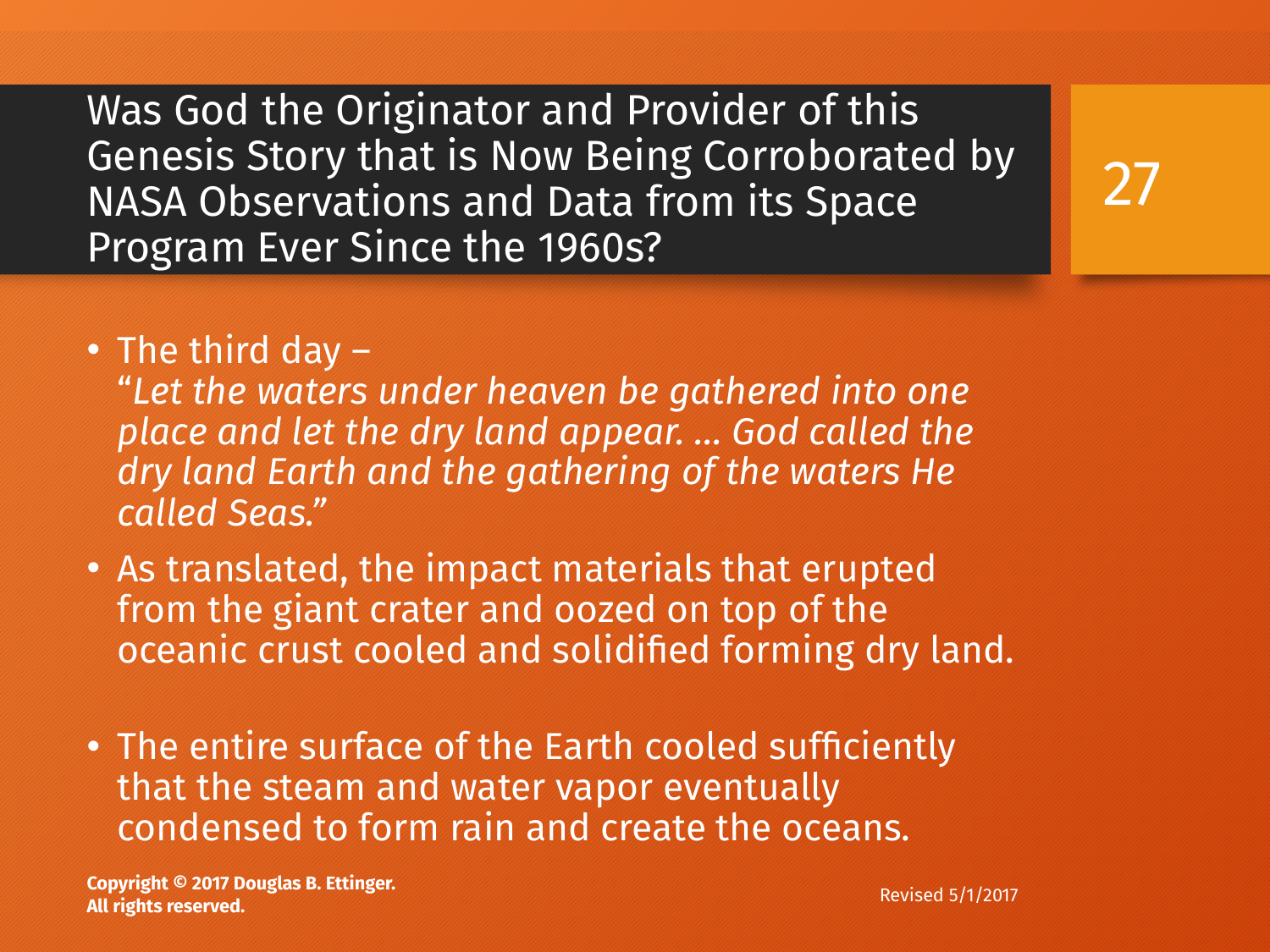

# Was God the Originator and Provider of this Genesis Story that is Now Being Corroborated by NASA Observations and Data from its Space Program Ever Since the 1960s?
27
The third day –
“Let the waters under heaven be gathered into one place and let the dry land appear. … God called the dry land Earth and the gathering of the waters He called Seas.”
As translated, the impact materials that erupted from the giant crater and oozed on top of the oceanic crust cooled and solidified forming dry land.
The entire surface of the Earth cooled sufficiently that the steam and water vapor eventually condensed to form rain and create the oceans.

Revised 5/1/2017
Copyright © 2017 Douglas B. Ettinger.
All rights reserved.